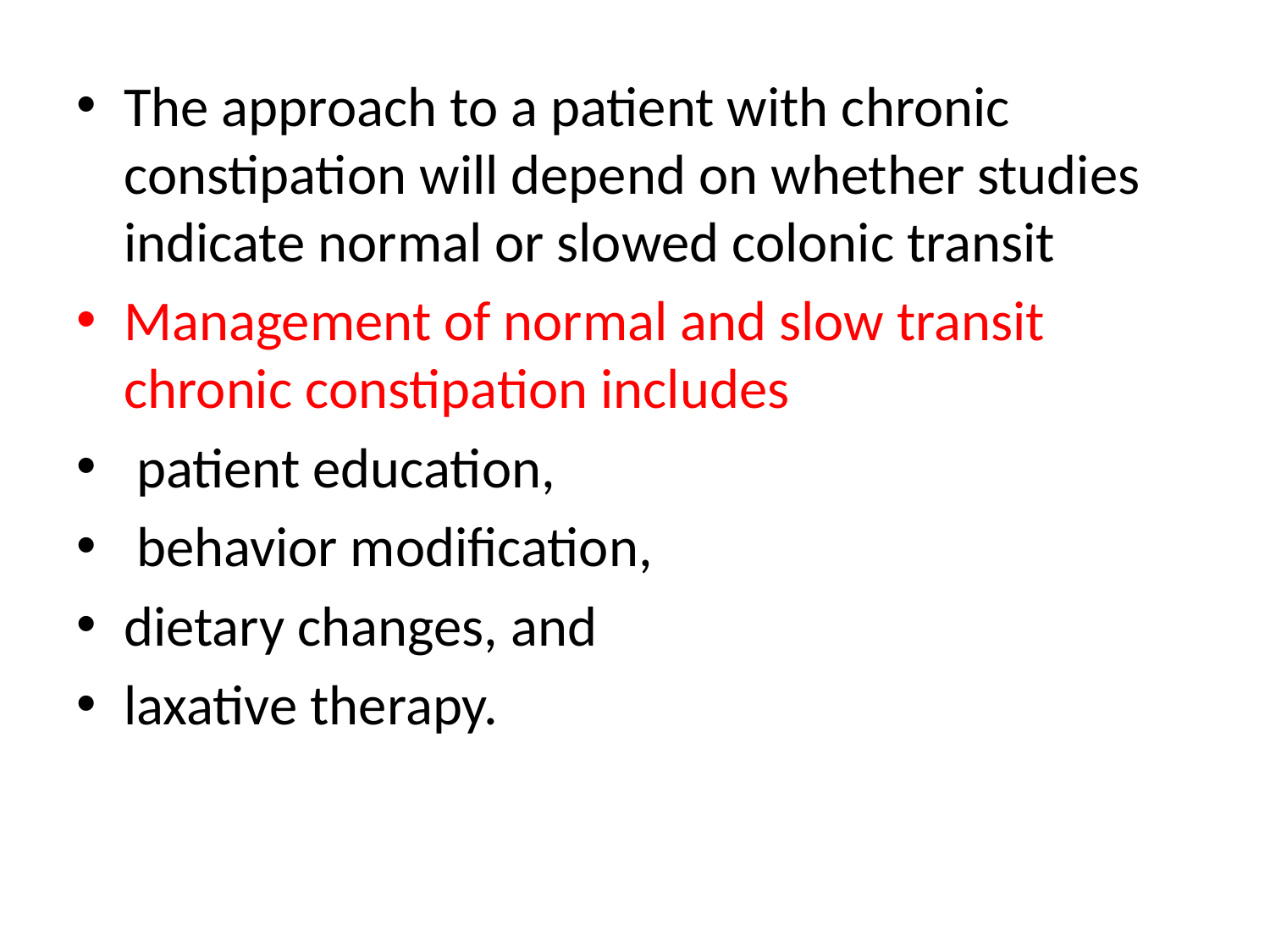

The approach to a patient with chronic constipation will depend on whether studies indicate normal or slowed colonic transit
Management of normal and slow transit chronic constipation includes
 patient education,
 behavior modification,
dietary changes, and
laxative therapy.